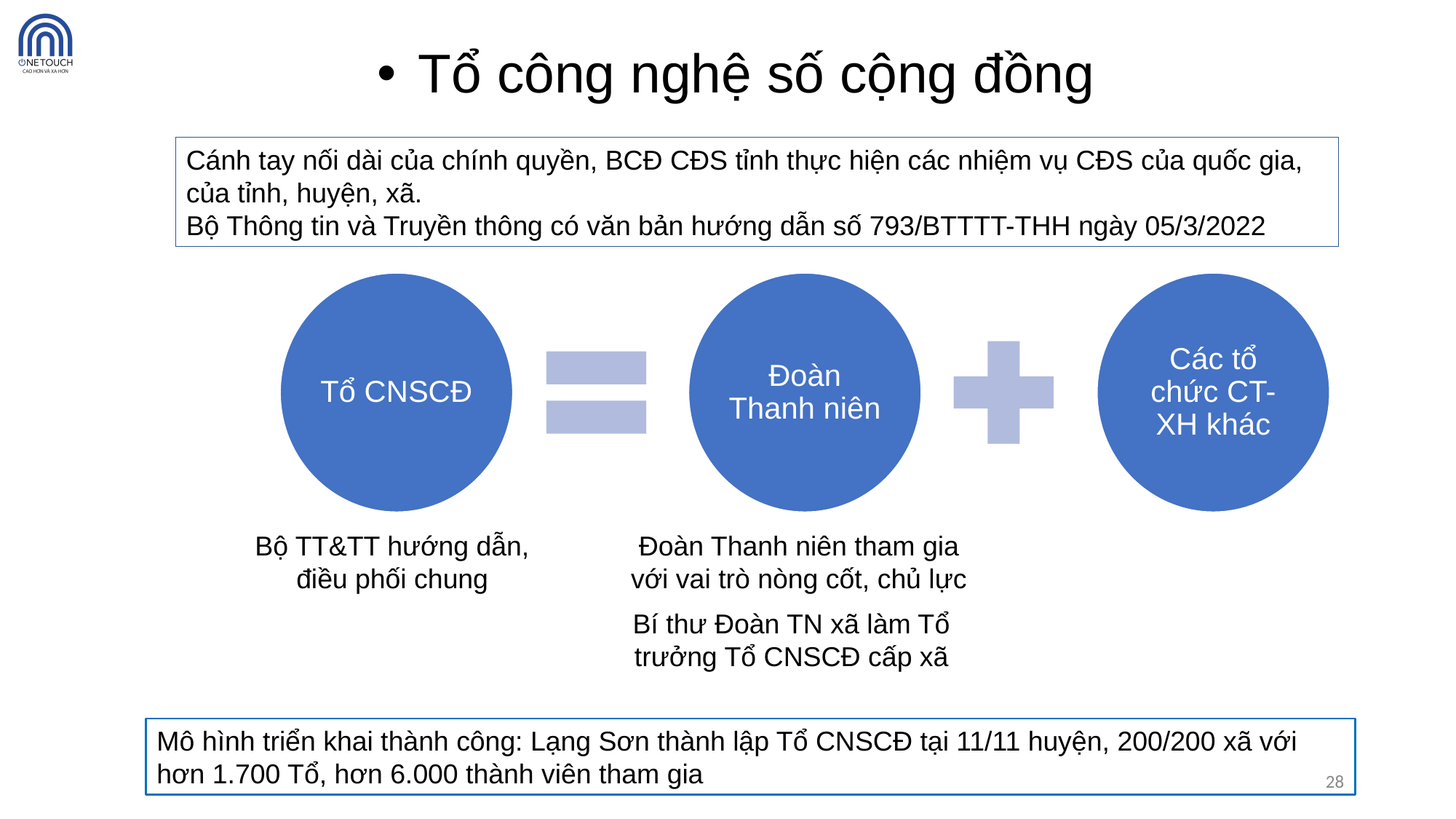

Tổ công nghệ số cộng đồng
Cánh tay nối dài của chính quyền, BCĐ CĐS tỉnh thực hiện các nhiệm vụ CĐS của quốc gia, của tỉnh, huyện, xã.
Bộ Thông tin và Truyền thông có văn bản hướng dẫn số 793/BTTTT-THH ngày 05/3/2022
Tổ CNSCĐ

Đoàn Thanh niên

Các tổ chức CT-XH khác
Đoàn Thanh niên tham gia với vai trò nòng cốt, chủ lực
Bộ TT&TT hướng dẫn, điều phối chung
Bí thư Đoàn TN xã làm Tổ trưởng Tổ CNSCĐ cấp xã
Mô hình triển khai thành công: Lạng Sơn thành lập Tổ CNSCĐ tại 11/11 huyện, 200/200 xã với hơn 1.700 Tổ, hơn 6.000 thành viên tham gia
28